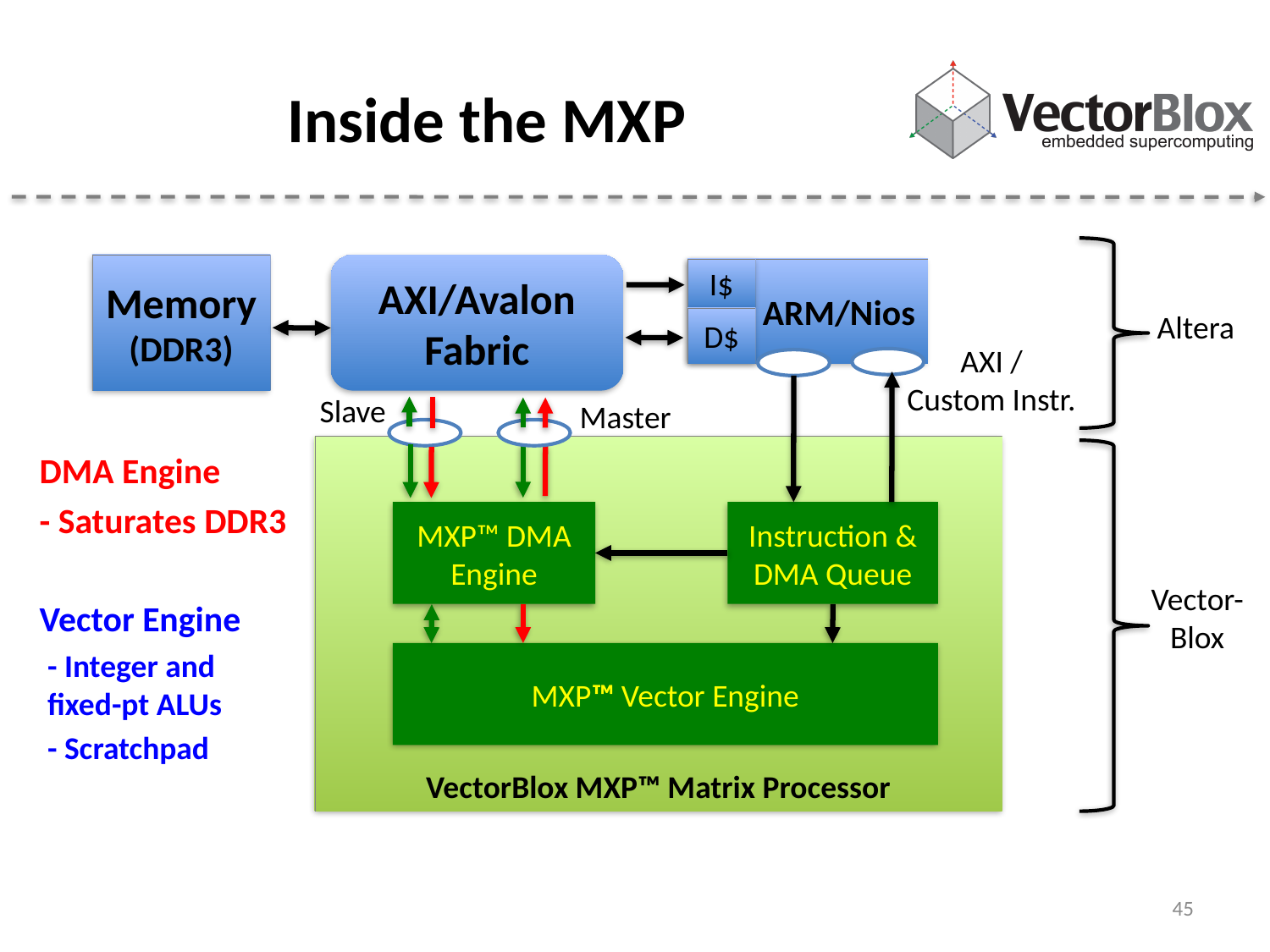

# Inside the MXP

Memory
(DDR3)
AXI/Avalon Fabric
ARM/Nios
I$
Altera
D$
AXI /
Custom Instr.

Slave
Master

VectorBlox MXP™ Matrix Processor

DMA Engine
- Saturates DDR3

Vector Engine
- Integer and fixed-pt ALUs
- Scratchpad
MXP™ DMA Engine
Instruction & DMA Queue
Vector-
Blox
MXP™ Vector Engine

45